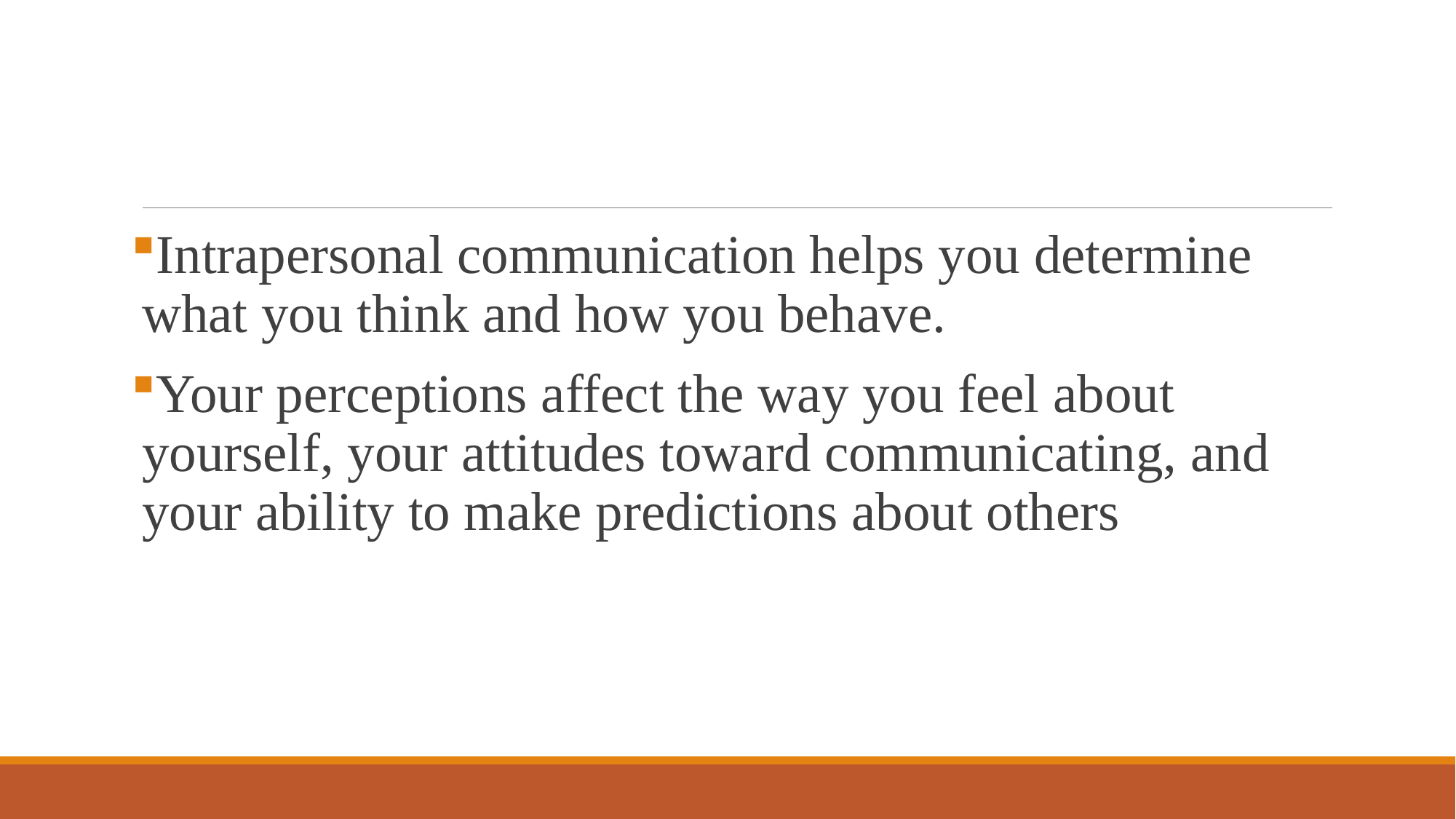

#
Intrapersonal communication helps you determine what you think and how you behave.
Your perceptions affect the way you feel about yourself, your attitudes toward communicating, and your ability to make predictions about others